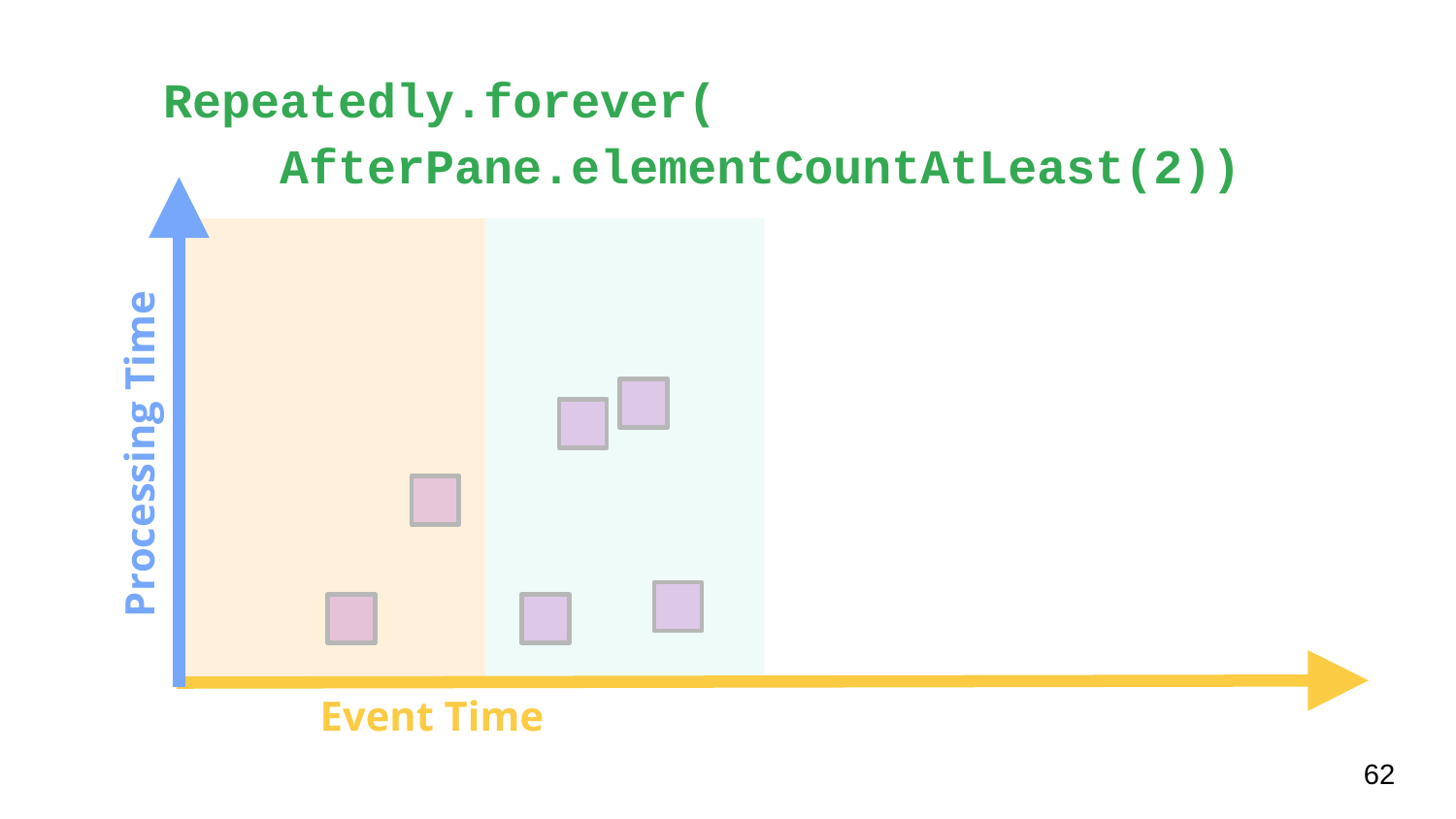

Repeatedly.forever(
    AfterPane.elementCountAtLeast(2))

Processing Time

Event Time
62